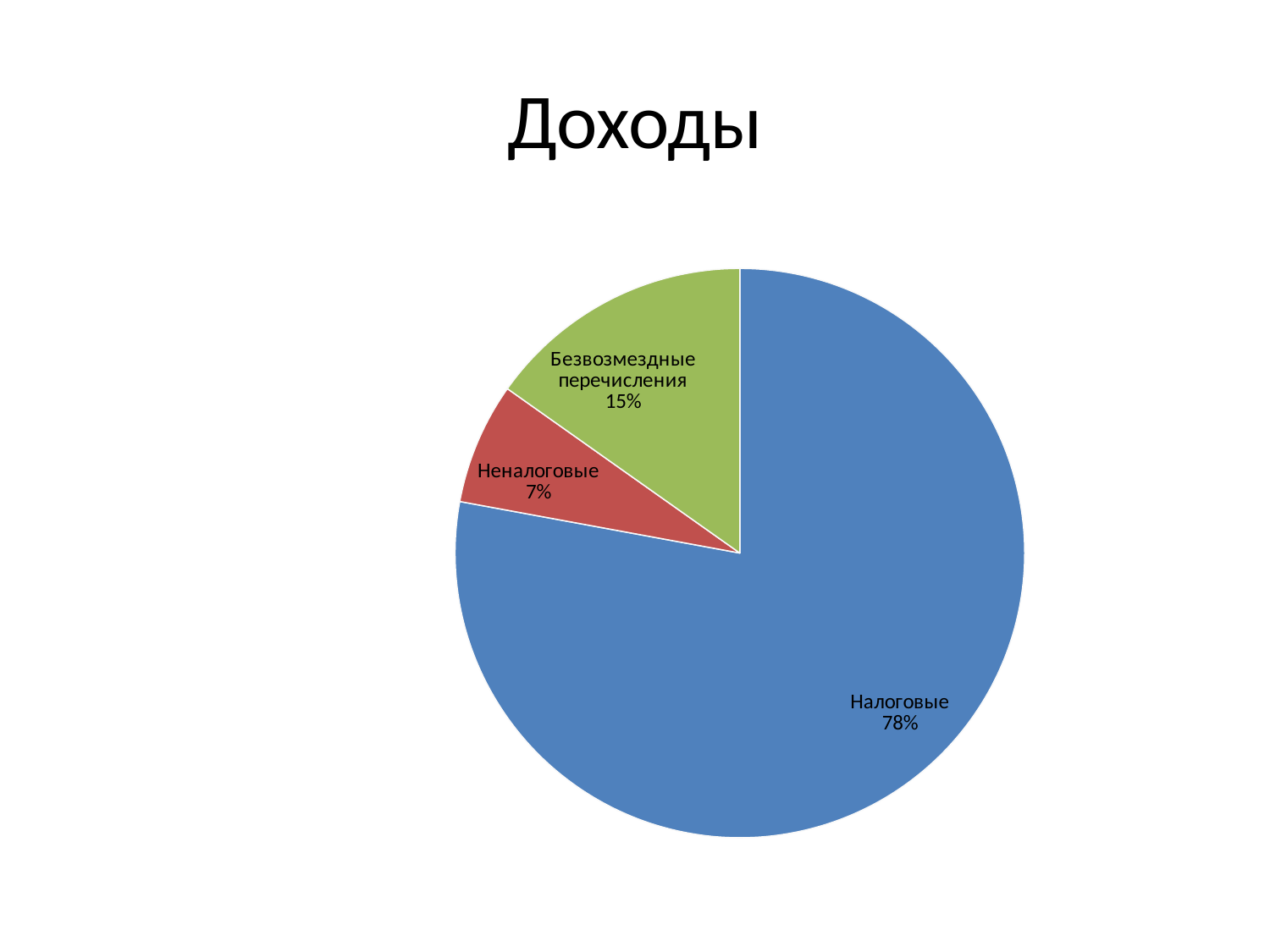

# Доходы

### Chart

| Category | Столбец1 |
|---|---|
| Налоговые | 77.9 |
| Неналоговые | 6.9 |
| Безвозмездные перечисления | 15.2 |